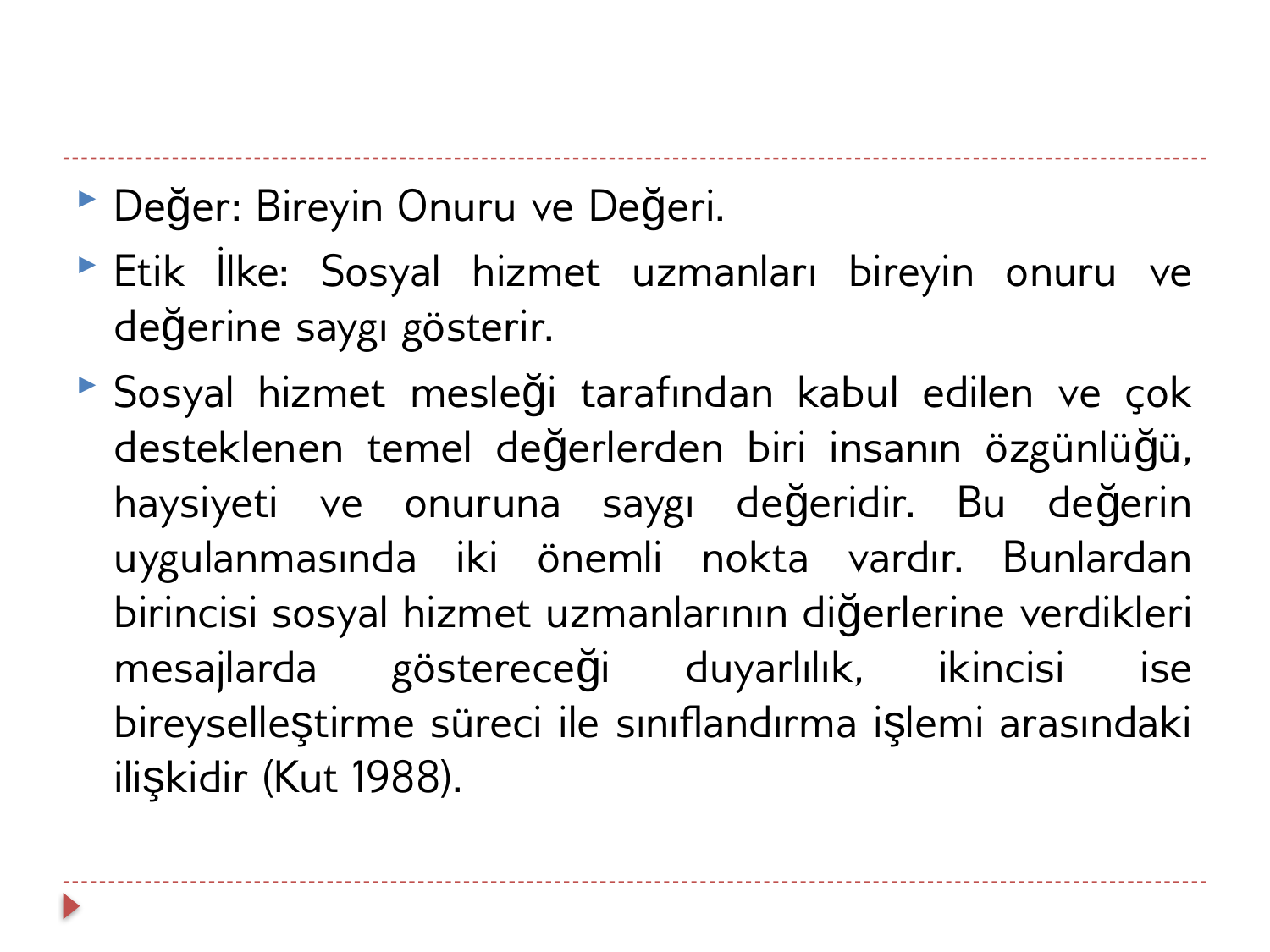

Değer: Bireyin Onuru ve Değeri.
Etik İlke: Sosyal hizmet uzmanları bireyin onuru ve değerine saygı gösterir.
Sosyal hizmet mesleği tarafından kabul edilen ve çok desteklenen temel değerlerden biri insanın özgünlüğü, haysiyeti ve onuruna saygı değeridir. Bu değerin uygulanmasında iki önemli nokta vardır. Bunlardan birincisi sosyal hizmet uzmanlarının diğerlerine verdikleri mesajlarda göstereceği duyarlılık, ikincisi ise bireyselleştirme süreci ile sınıflandırma işlemi arasındaki ilişkidir (Kut 1988).